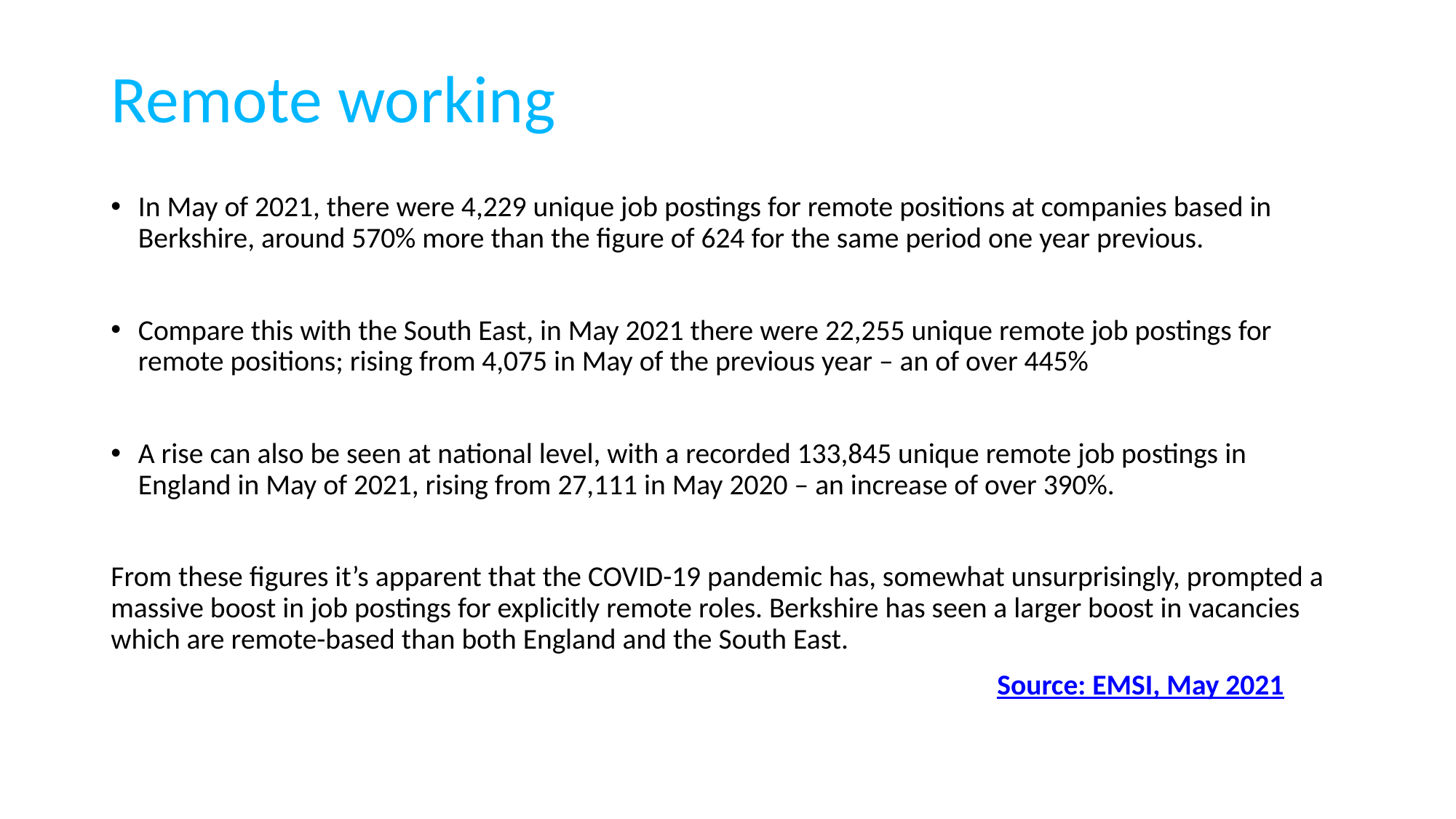

# Remote working
In May of 2021, there were 4,229 unique job postings for remote positions at companies based in Berkshire, around 570% more than the figure of 624 for the same period one year previous.

Compare this with the South East, in May 2021 there were 22,255 unique remote job postings for remote positions; rising from 4,075 in May of the previous year – an of over 445%

A rise can also be seen at national level, with a recorded 133,845 unique remote job postings in England in May of 2021, rising from 27,111 in May 2020 – an increase of over 390%.

From these figures it’s apparent that the COVID-19 pandemic has, somewhat unsurprisingly, prompted a massive boost in job postings for explicitly remote roles. Berkshire has seen a larger boost in vacancies which are remote-based than both England and the South East.
								  Source: EMSI, May 2021